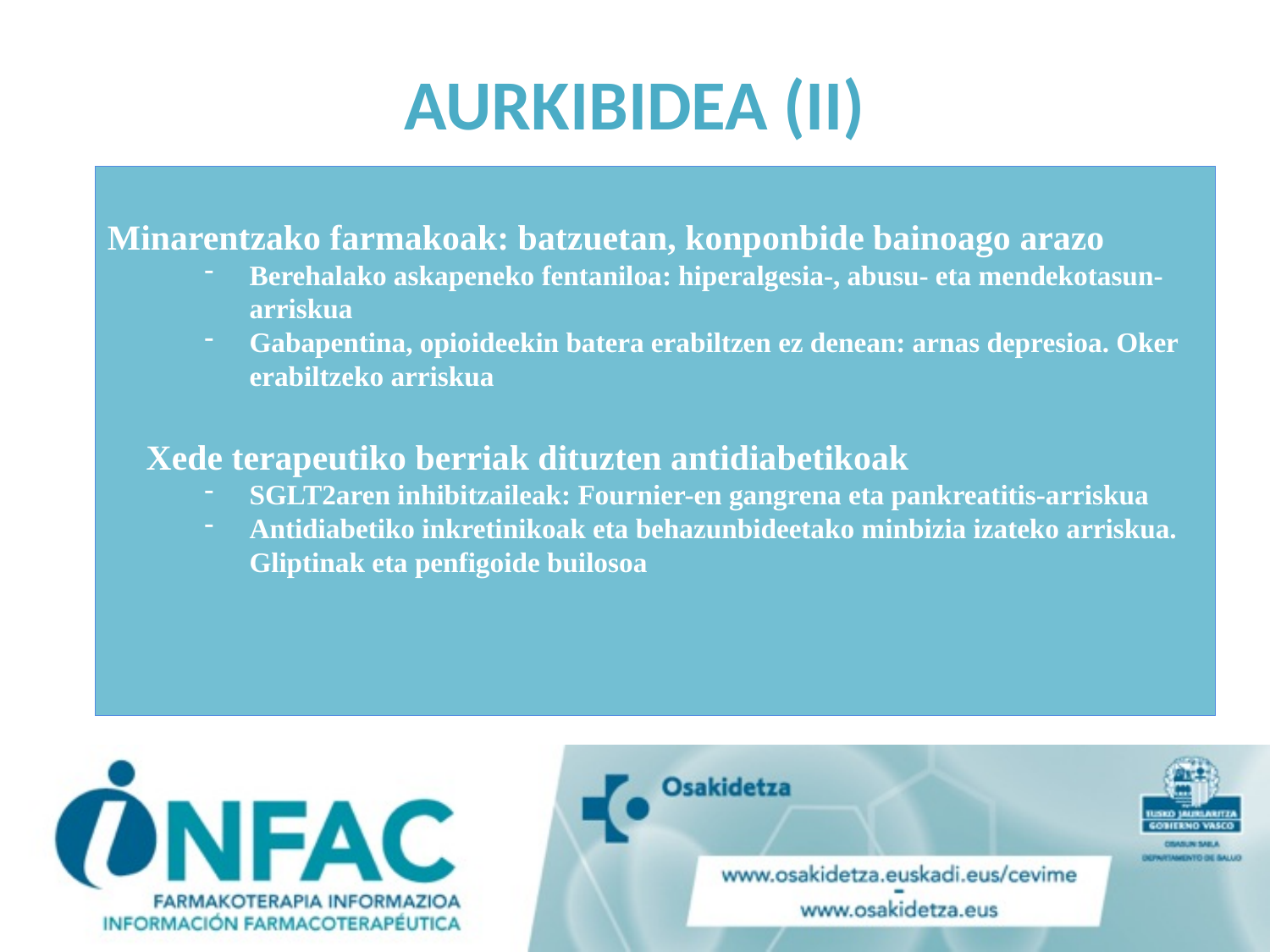

# AURKIBIDEA (II)

Minarentzako farmakoak: batzuetan, konponbide bainoago arazo
Berehalako askapeneko fentaniloa: hiperalgesia-, abusu- eta mendekotasun-arriskua
Gabapentina, opioideekin batera erabiltzen ez denean: arnas depresioa. Oker erabiltzeko arriskua

Xede terapeutiko berriak dituzten antidiabetikoak
SGLT2aren inhibitzaileak: Fournier-en gangrena eta pankreatitis-arriskua
Antidiabetiko inkretinikoak eta behazunbideetako minbizia izateko arriskua. Gliptinak eta penfigoide builosoa